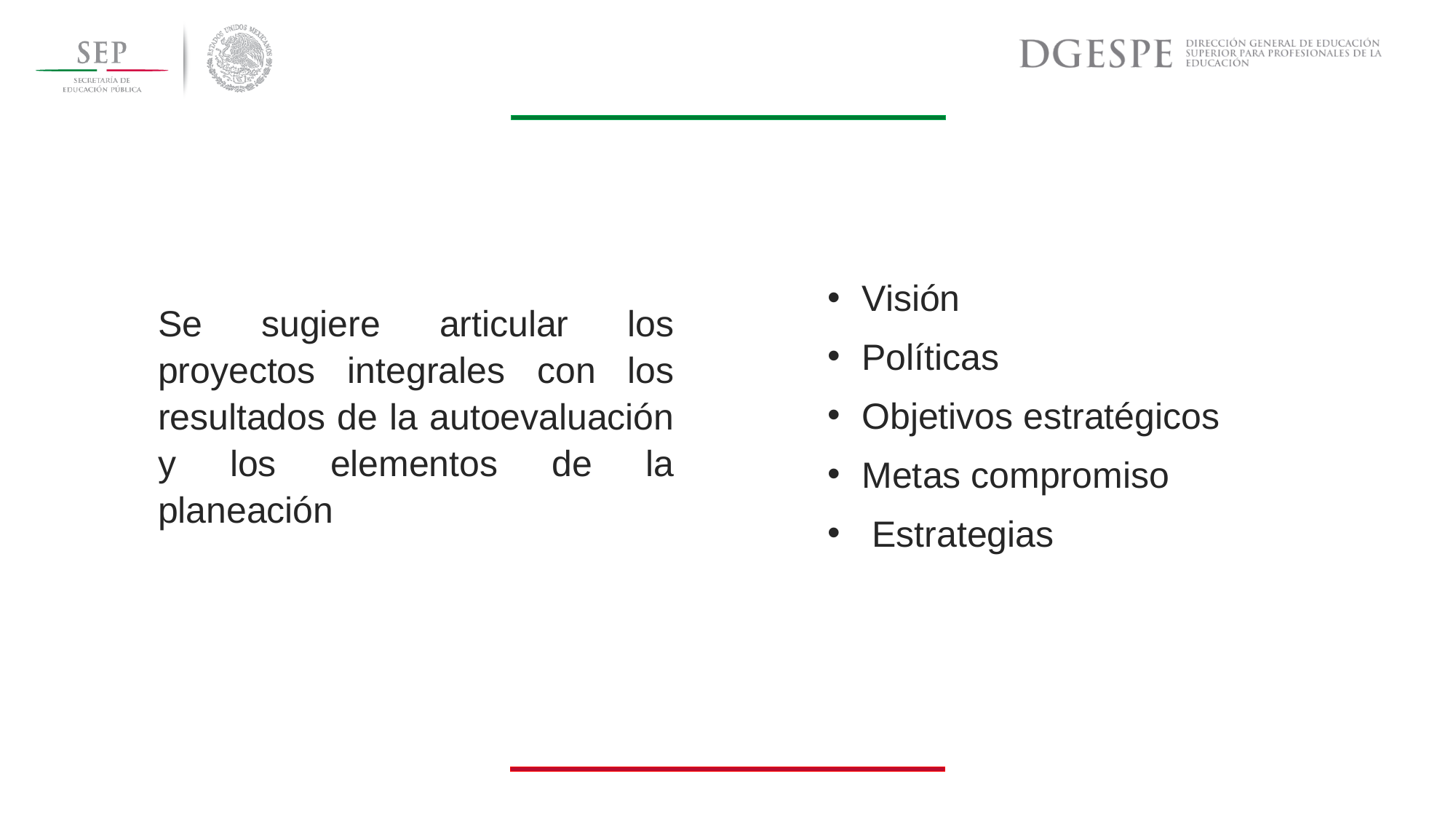

Visión
Políticas
Objetivos estratégicos
Metas compromiso
 Estrategias
Se sugiere articular los proyectos integrales con los resultados de la autoevaluación y los elementos de la planeación